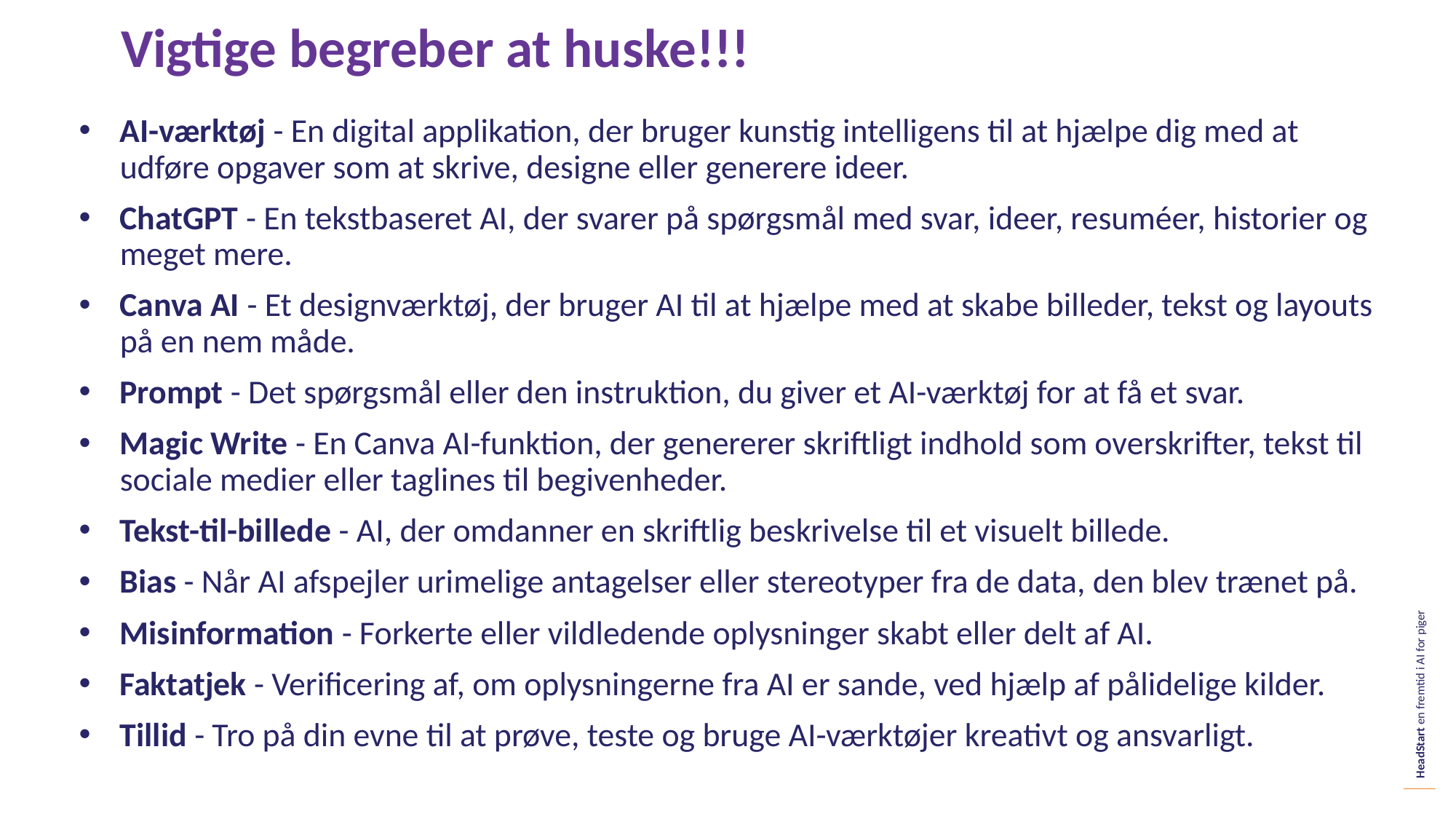

Vigtige begreber at huske!!!
AI-værktøj - En digital applikation, der bruger kunstig intelligens til at hjælpe dig med at udføre opgaver som at skrive, designe eller generere ideer.
ChatGPT - En tekstbaseret AI, der svarer på spørgsmål med svar, ideer, resuméer, historier og meget mere.
Canva AI - Et designværktøj, der bruger AI til at hjælpe med at skabe billeder, tekst og layouts på en nem måde.
Prompt - Det spørgsmål eller den instruktion, du giver et AI-værktøj for at få et svar.
Magic Write - En Canva AI-funktion, der genererer skriftligt indhold som overskrifter, tekst til sociale medier eller taglines til begivenheder.
Tekst-til-billede - AI, der omdanner en skriftlig beskrivelse til et visuelt billede.
Bias - Når AI afspejler urimelige antagelser eller stereotyper fra de data, den blev trænet på.
Misinformation - Forkerte eller vildledende oplysninger skabt eller delt af AI.
Faktatjek - Verificering af, om oplysningerne fra AI er sande, ved hjælp af pålidelige kilder.
Tillid - Tro på din evne til at prøve, teste og bruge AI-værktøjer kreativt og ansvarligt.